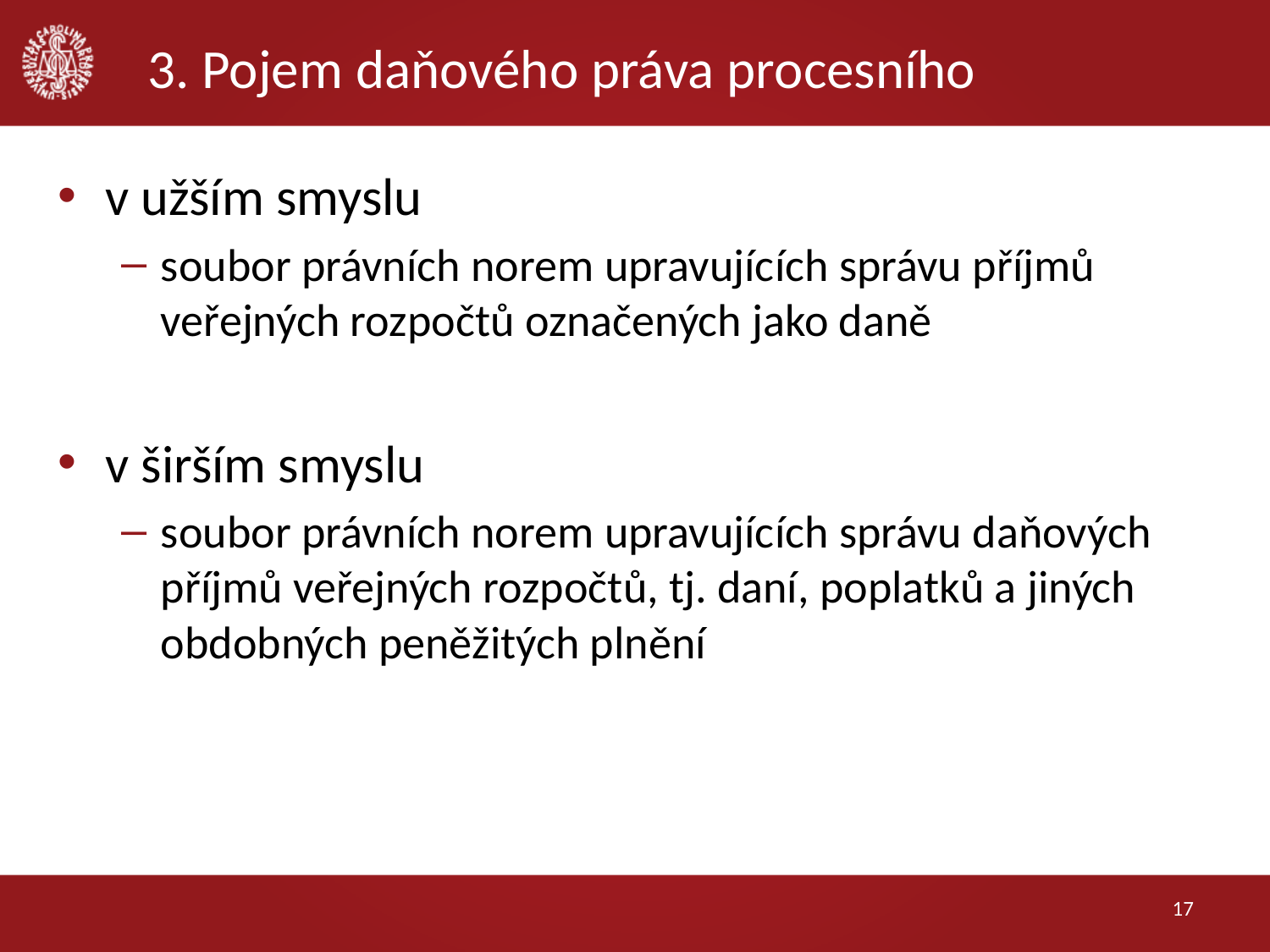

# 3. Pojem daňového práva procesního
v užším smyslu
soubor právních norem upravujících správu příjmů veřejných rozpočtů označených jako daně

v širším smyslu
soubor právních norem upravujících správu daňových příjmů veřejných rozpočtů, tj. daní, poplatků a jiných obdobných peněžitých plnění
17